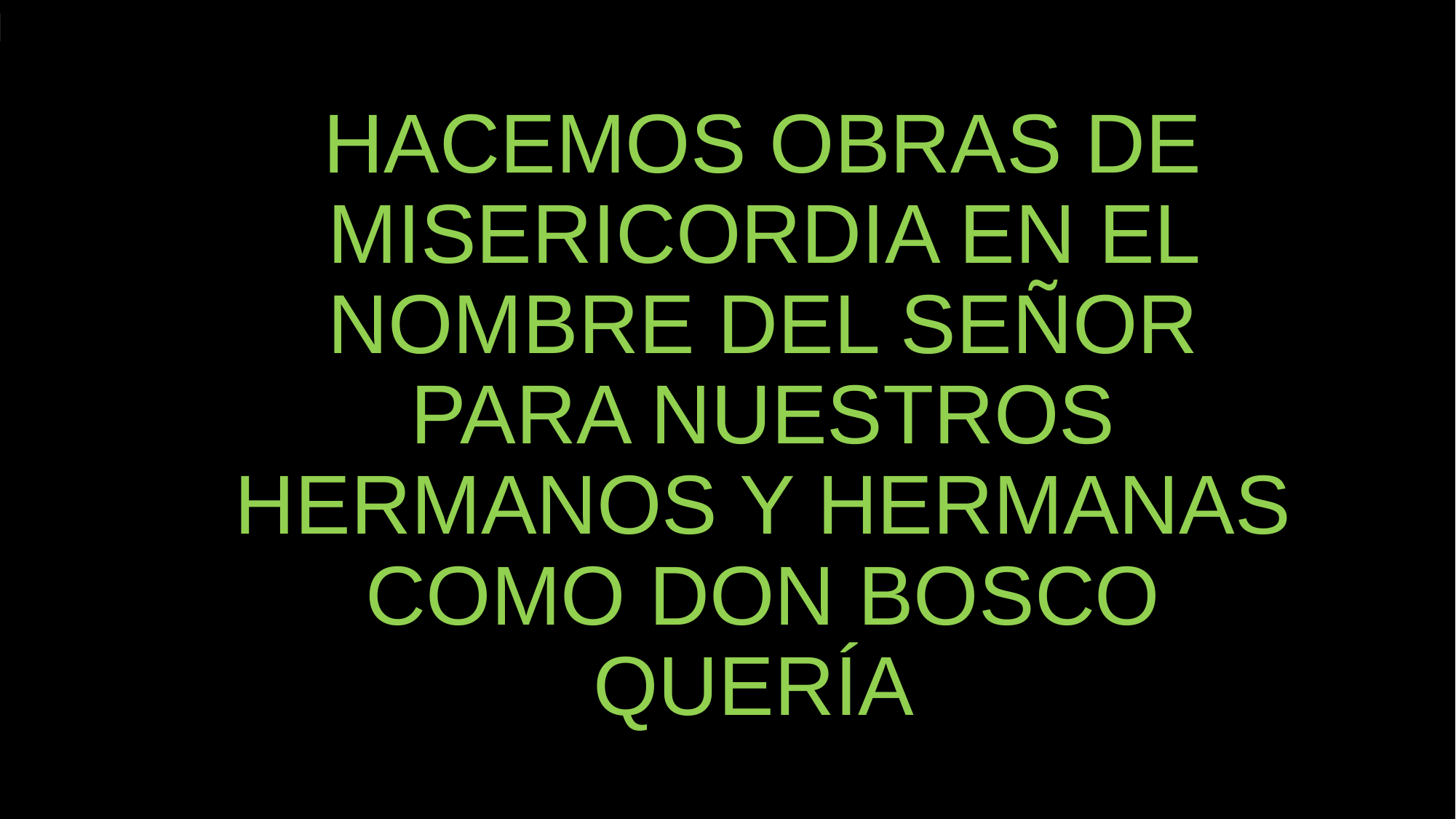

# HACEMOS OBRAS DE MISERICORDIA EN EL NOMBRE DEL SEÑOR PARA NUESTROS HERMANOS Y HERMANAS COMO DON BOSCO QUERÍA